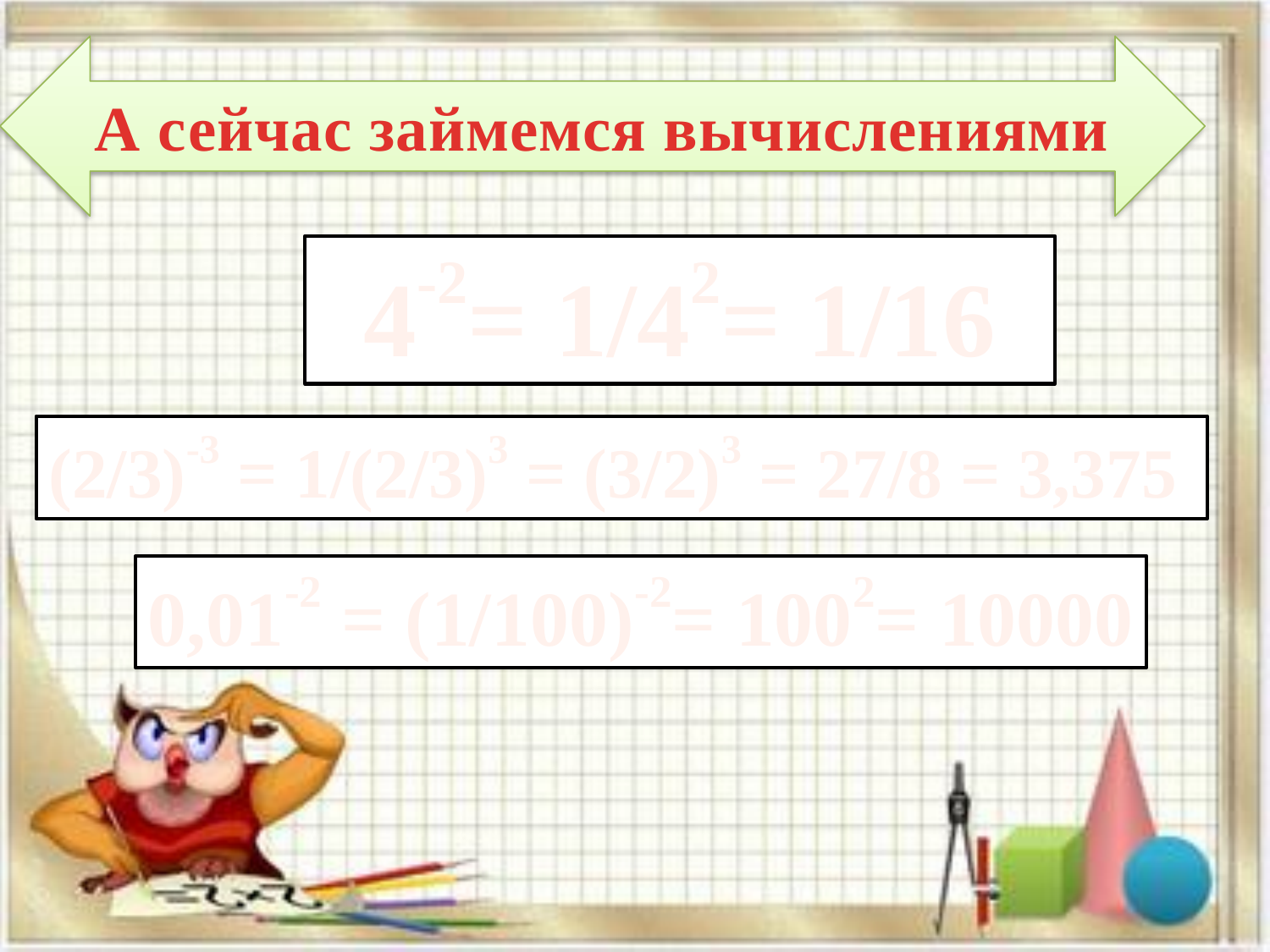

А сейчас займемся вычислениями
#
4-2= 1/42= 1/16
(2/3)-3 = 1/(2/3)3 = (3/2)3 = 27/8 = 3,375
0,01-2 = (1/100)-2= 1002= 10000